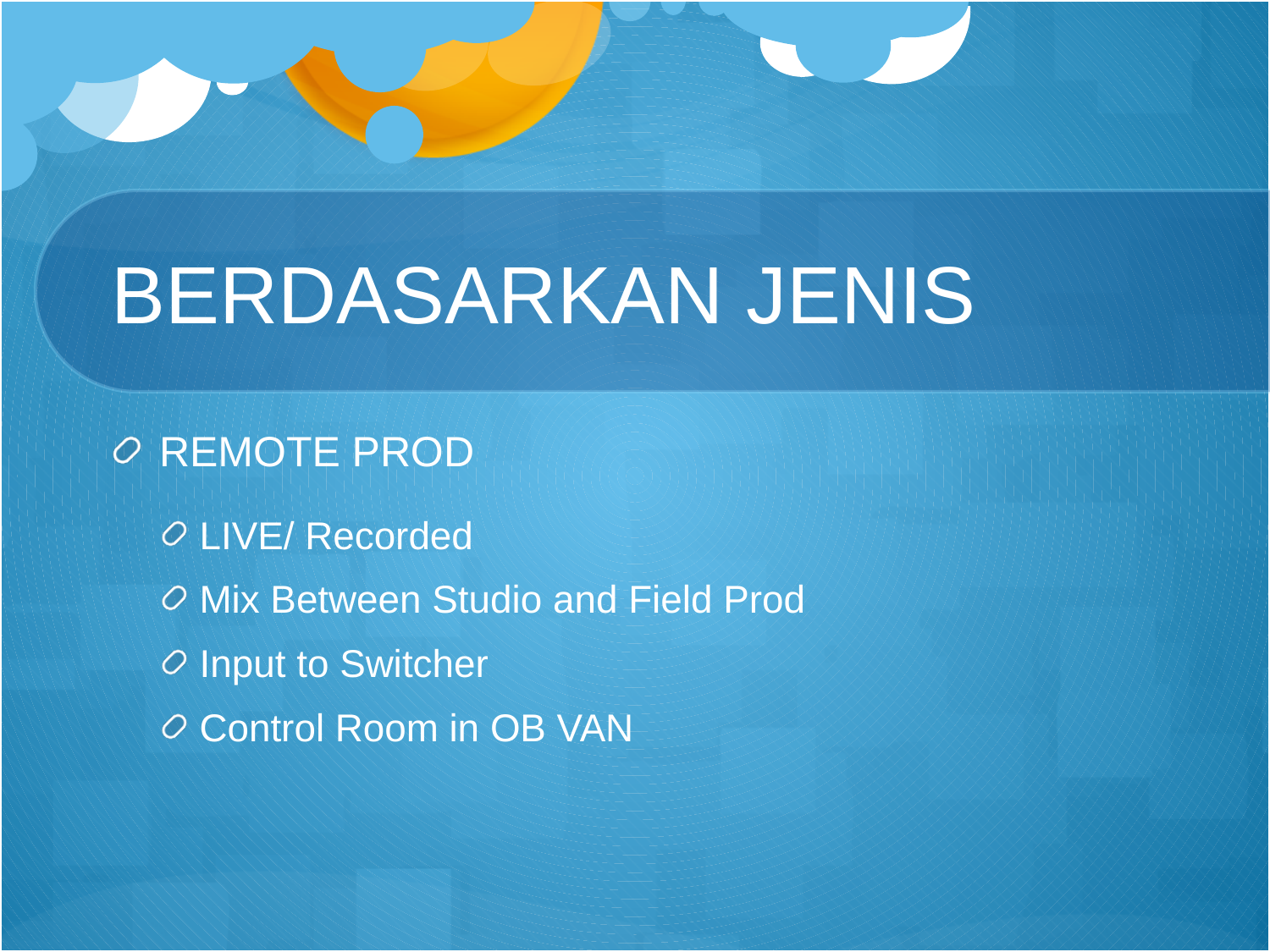

# BERDASARKAN JENIS
REMOTE PROD
LIVE/ Recorded
Mix Between Studio and Field Prod
Input to Switcher
Control Room in OB VAN